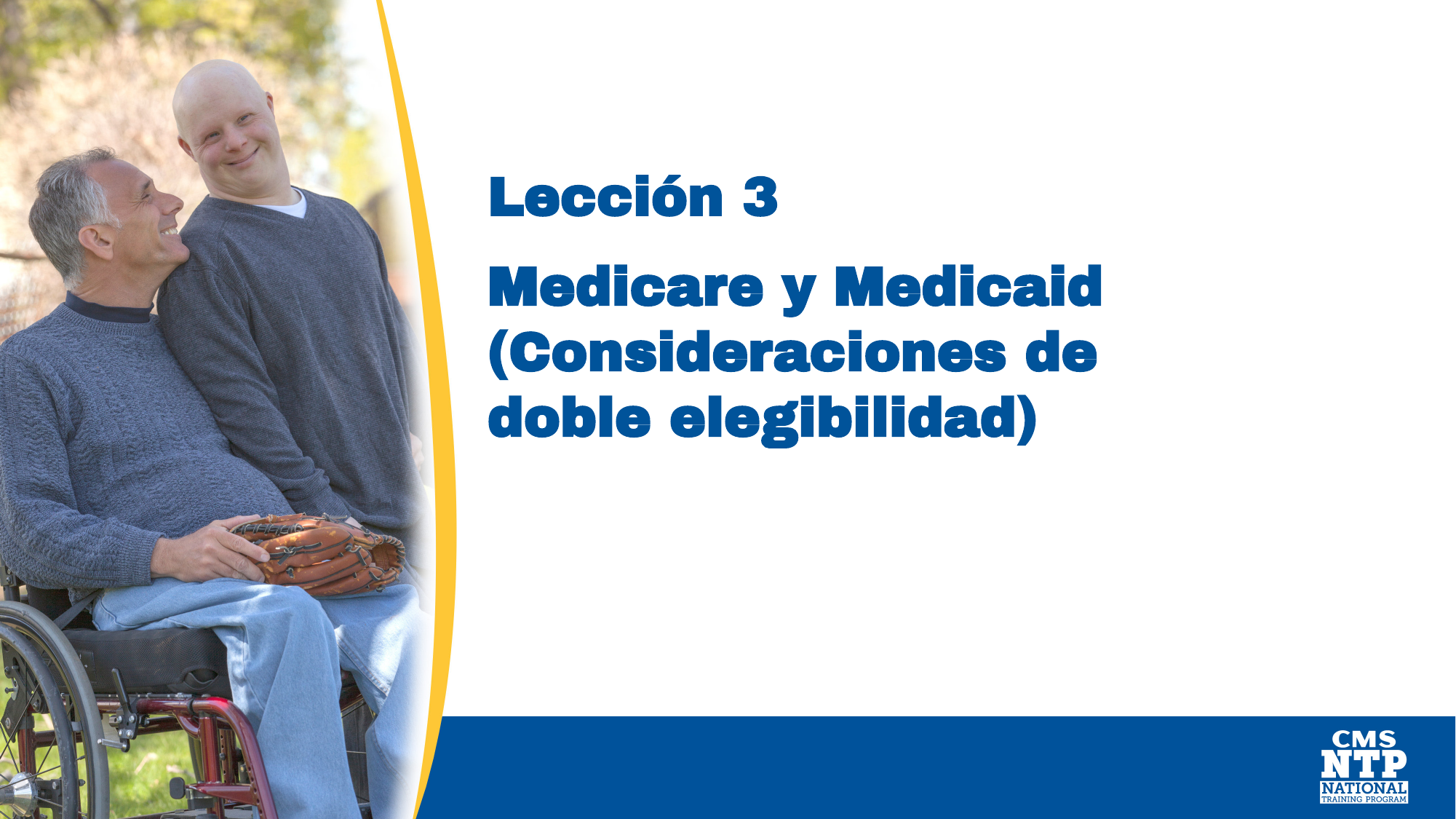

# Lección 3
Medicare y Medicaid (Consideraciones de
doble elegibilidad)